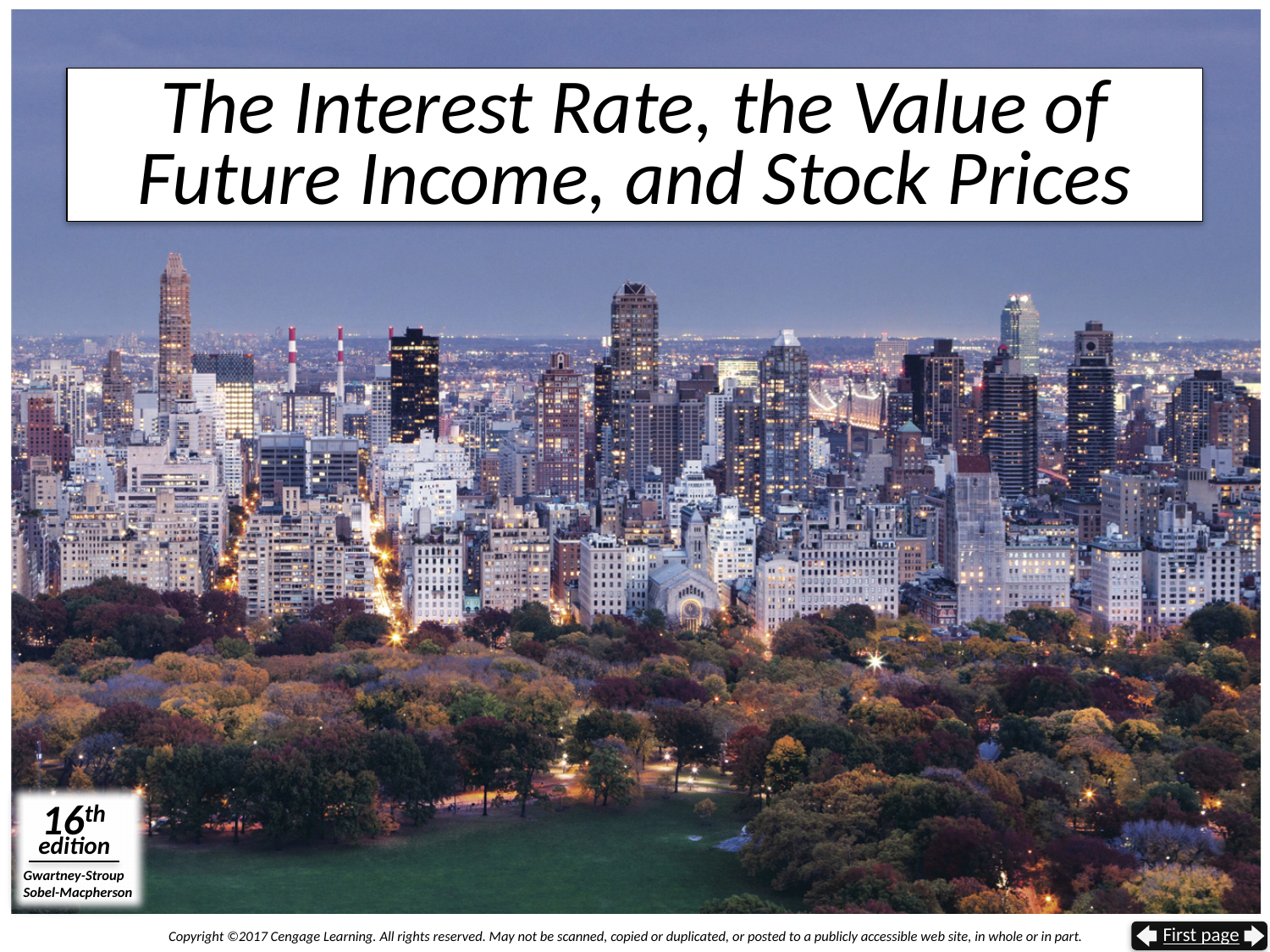

# The Interest Rate, the Value of Future Income, and Stock Prices